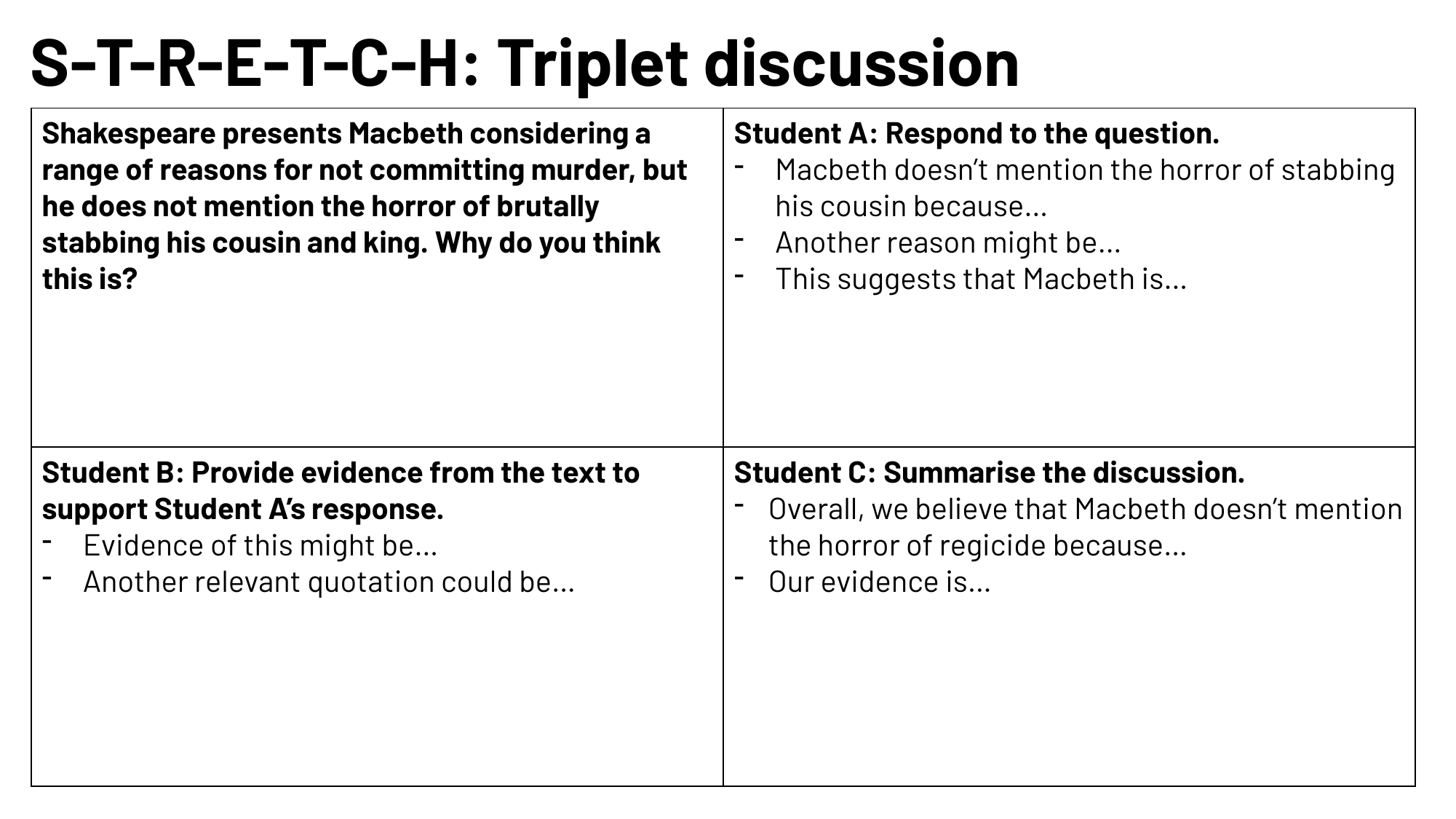

# S-T-R-E-T-C-H: Triplet discussion
| Shakespeare presents Macbeth considering a range of reasons for not committing murder, but he does not mention the horror of brutally stabbing his cousin and king. Why do you think this is? | Student A: Respond to the question. Macbeth doesn’t mention the horror of stabbing his cousin because… Another reason might be… This suggests that Macbeth is… |
| --- | --- |
| Student B: Provide evidence from the text to support Student A’s response. Evidence of this might be… Another relevant quotation could be… | Student C: Summarise the discussion. Overall, we believe that Macbeth doesn’t mention the horror of regicide because… Our evidence is… |